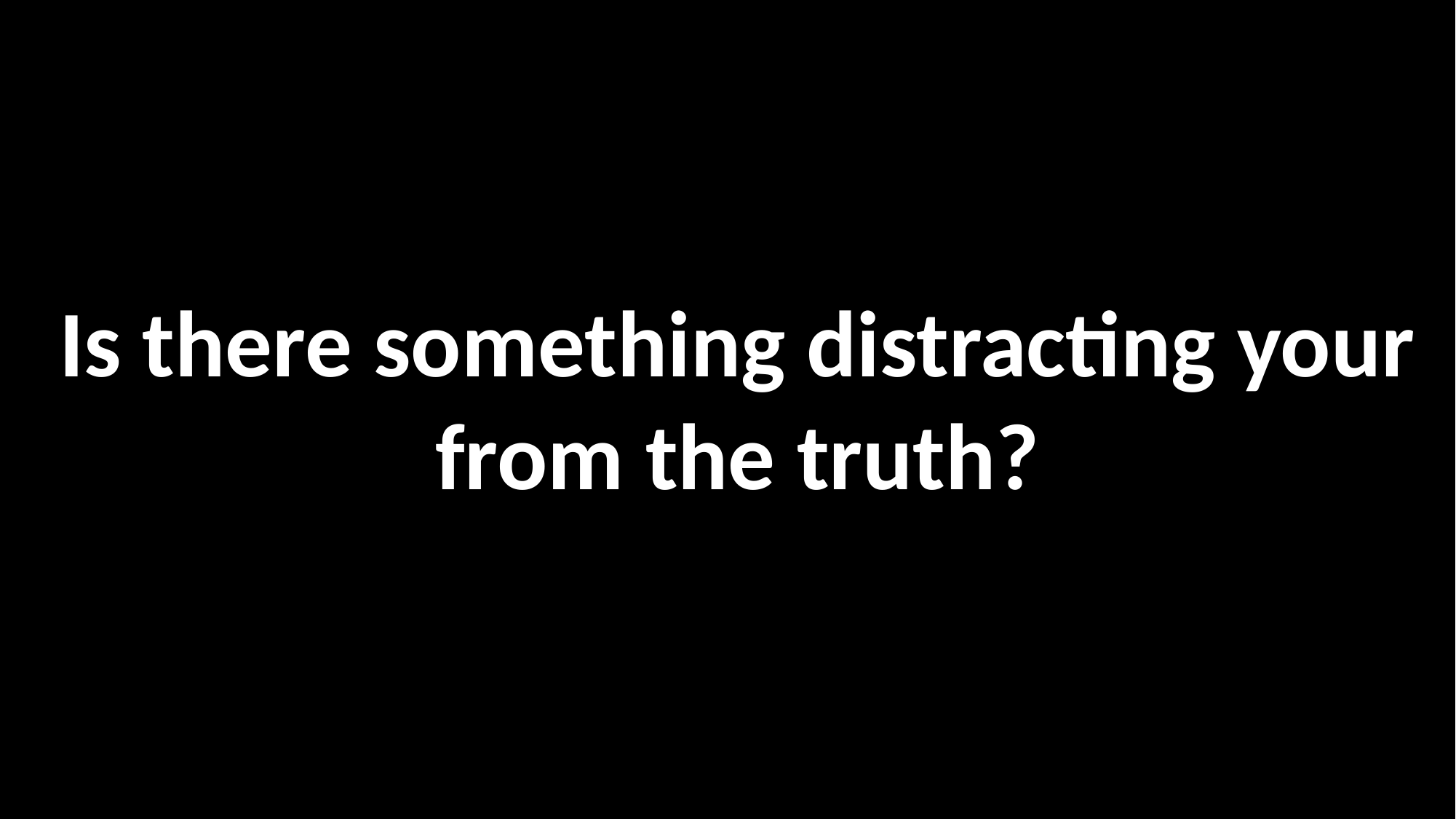

Is there something distracting your from the truth?